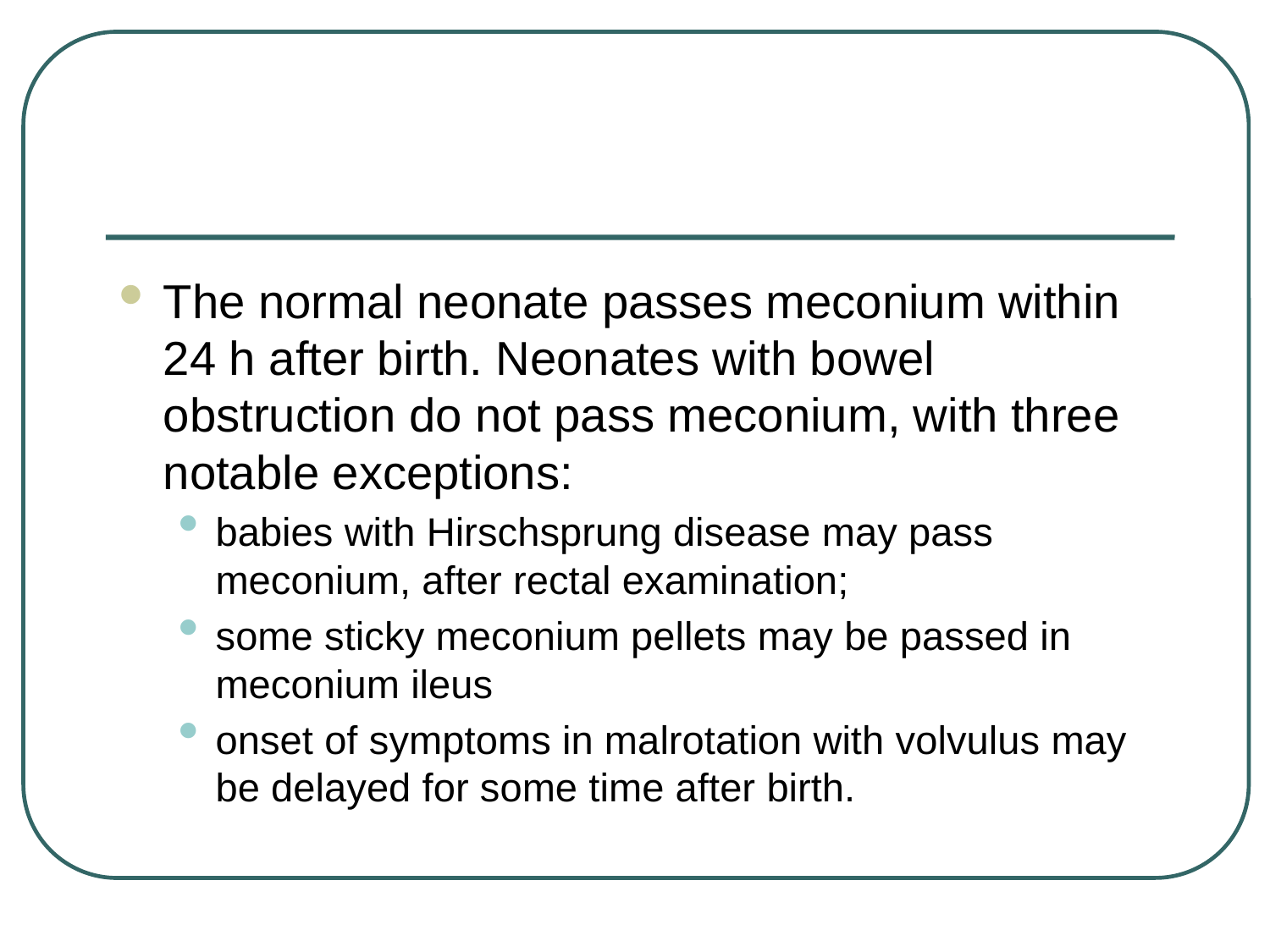

#
The normal neonate passes meconium within 24 h after birth. Neonates with bowel obstruction do not pass meconium, with three notable exceptions:
babies with Hirschsprung disease may pass meconium, after rectal examination;
some sticky meconium pellets may be passed in meconium ileus
onset of symptoms in malrotation with volvulus may be delayed for some time after birth.